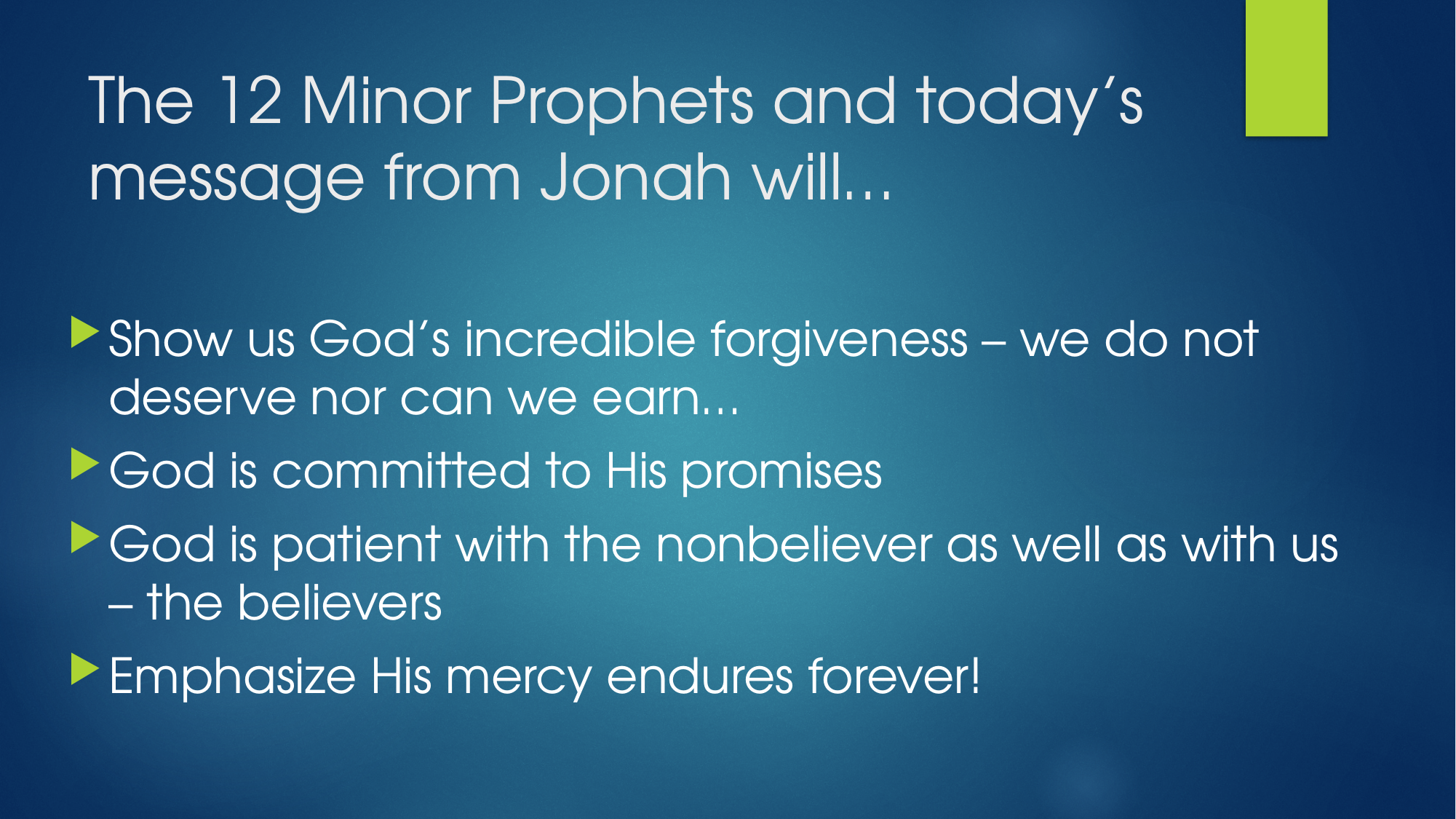

# The 12 Minor Prophets and today’s message from Jonah will…
Show us God’s incredible forgiveness – we do not deserve nor can we earn…
God is committed to His promises
God is patient with the nonbeliever as well as with us – the believers
Emphasize His mercy endures forever!